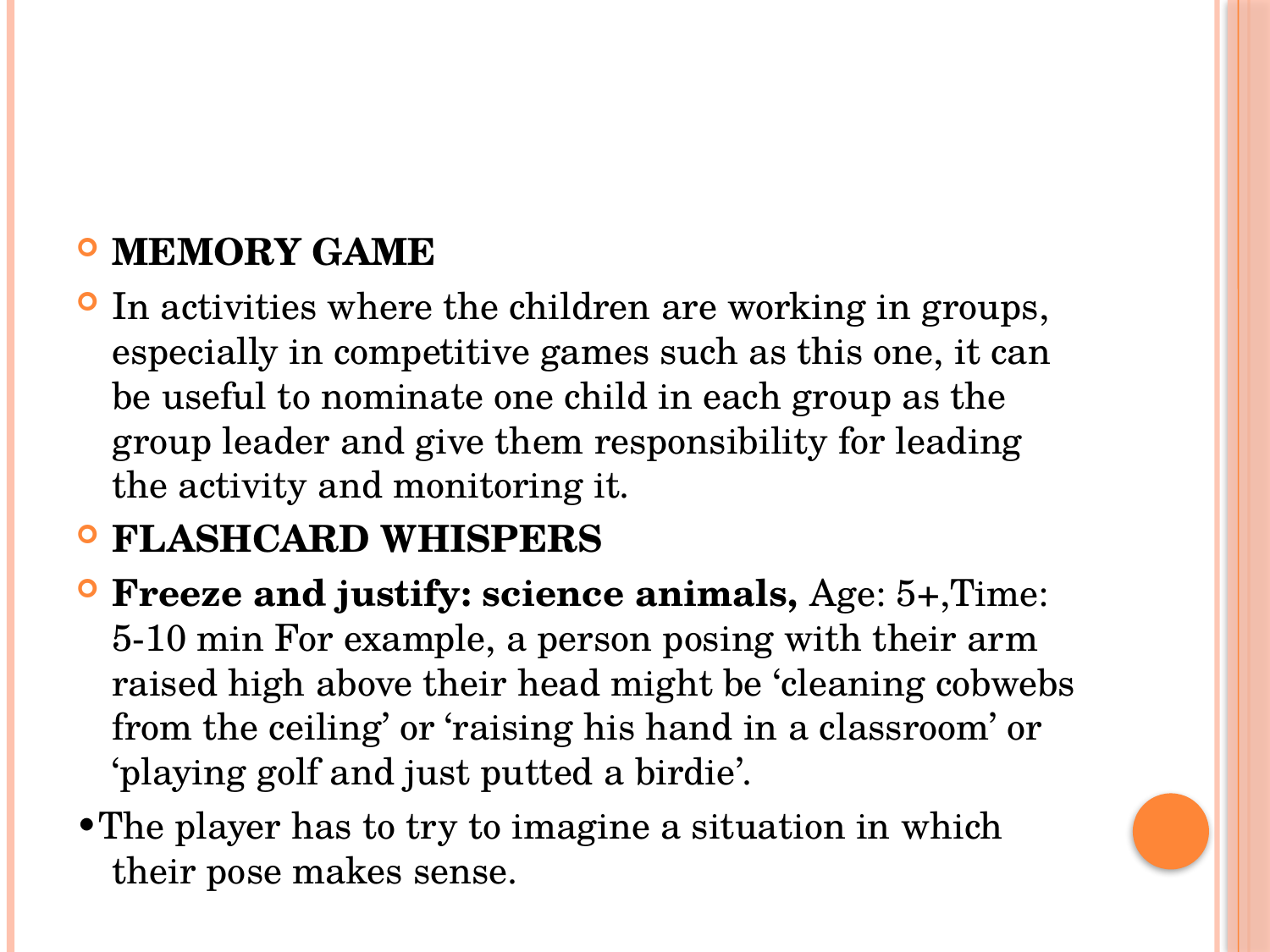

#
MEMORY GAME
In activities where the children are working in groups, especially in competitive games such as this one, it can be useful to nominate one child in each group as the group leader and give them responsibility for leading the activity and monitoring it.
FLASHCARD WHISPERS
Freeze and justify: science animals, Age: 5+,Time: 5-10 min For example, a person posing with their arm raised high above their head might be ‘cleaning cobwebs from the ceiling’ or ‘raising his hand in a classroom’ or ‘playing golf and just putted a birdie’.
•The player has to try to imagine a situation in which their pose makes sense.